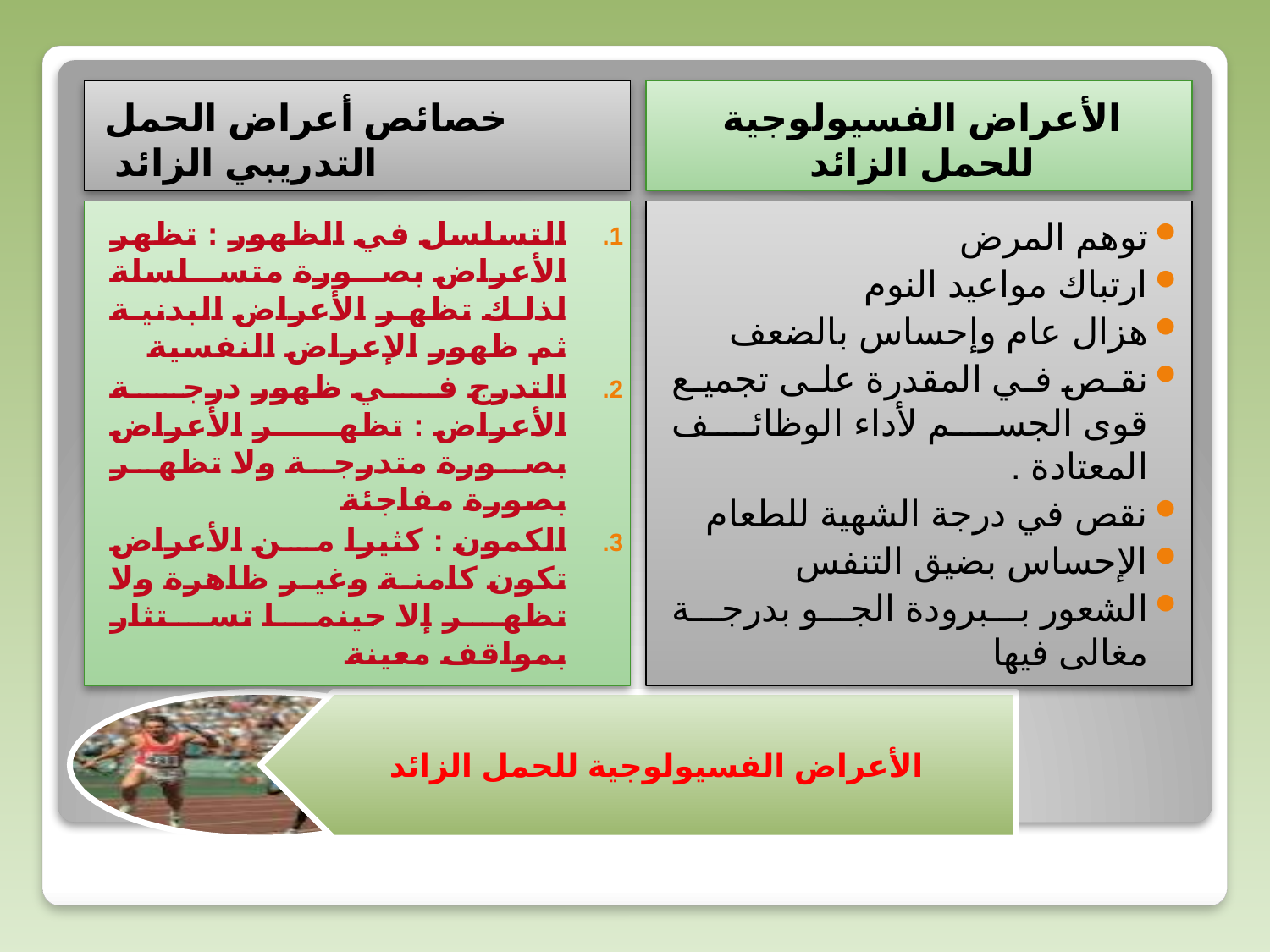

خصائص أعراض الحمل التدريبي الزائد
الأعراض الفسيولوجية للحمل الزائد
التسلسل في الظهور : تظهر الأعراض بصورة متسلسلة لذلك تظهر الأعراض البدنية ثم ظهور الإعراض النفسية
التدرج في ظهور درجة الأعراض : تظهر الأعراض بصورة متدرجة ولا تظهر بصورة مفاجئة
الكمون : كثيرا من الأعراض تكون كامنة وغير ظاهرة ولا تظهر إلا حينما تستثار بمواقف معينة
توهم المرض
ارتباك مواعيد النوم
هزال عام وإحساس بالضعف
نقص في المقدرة على تجميع قوى الجسم لأداء الوظائف المعتادة .
نقص في درجة الشهية للطعام
الإحساس بضيق التنفس
الشعور ببرودة الجو بدرجة مغالى فيها